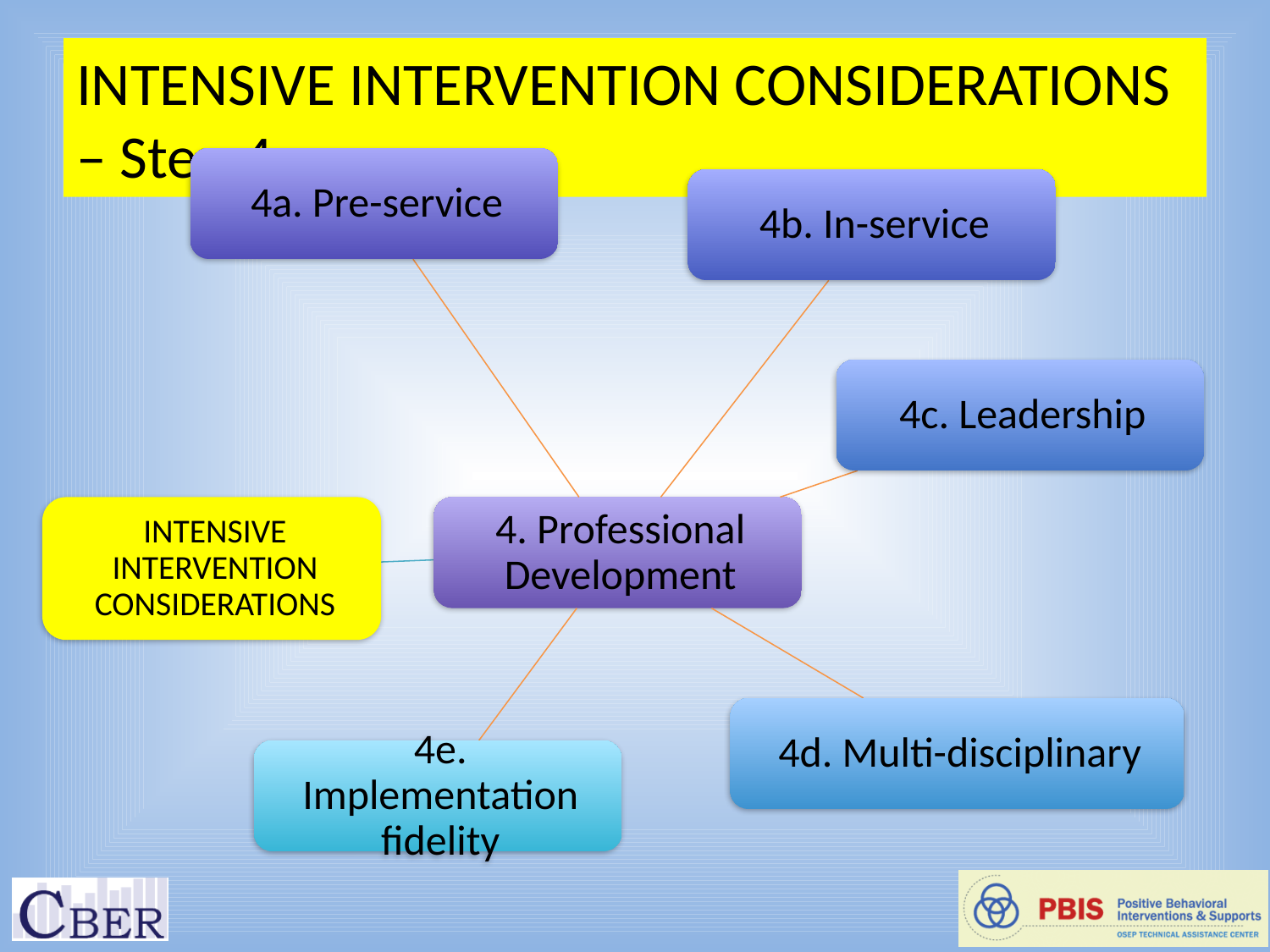

INTENSIVE INTERVENTION CONSIDERATIONS
4. Professional Development
4a. Pre-service
4b. In-service
4c. Leadership
4d. Multi-disciplinary
4e. Implementation fidelity
# INTENSIVE INTERVENTION CONSIDERATIONS – Step 4